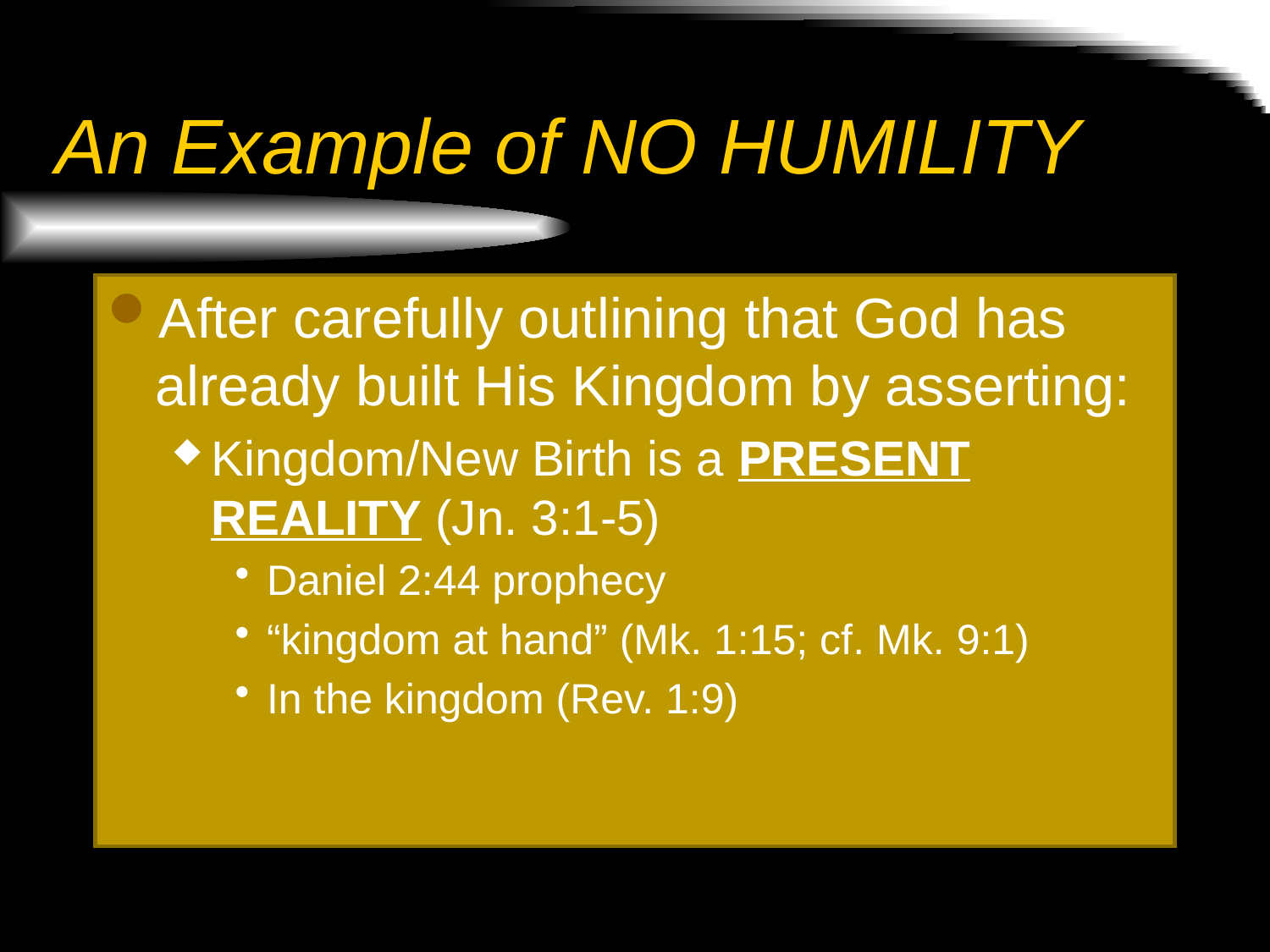

# An Example of NO HUMILITY
After carefully outlining that God has already built His Kingdom by asserting:
Kingdom/New Birth is a PRESENT REALITY (Jn. 3:1-5)
Daniel 2:44 prophecy
“kingdom at hand” (Mk. 1:15; cf. Mk. 9:1)
In the kingdom (Rev. 1:9)